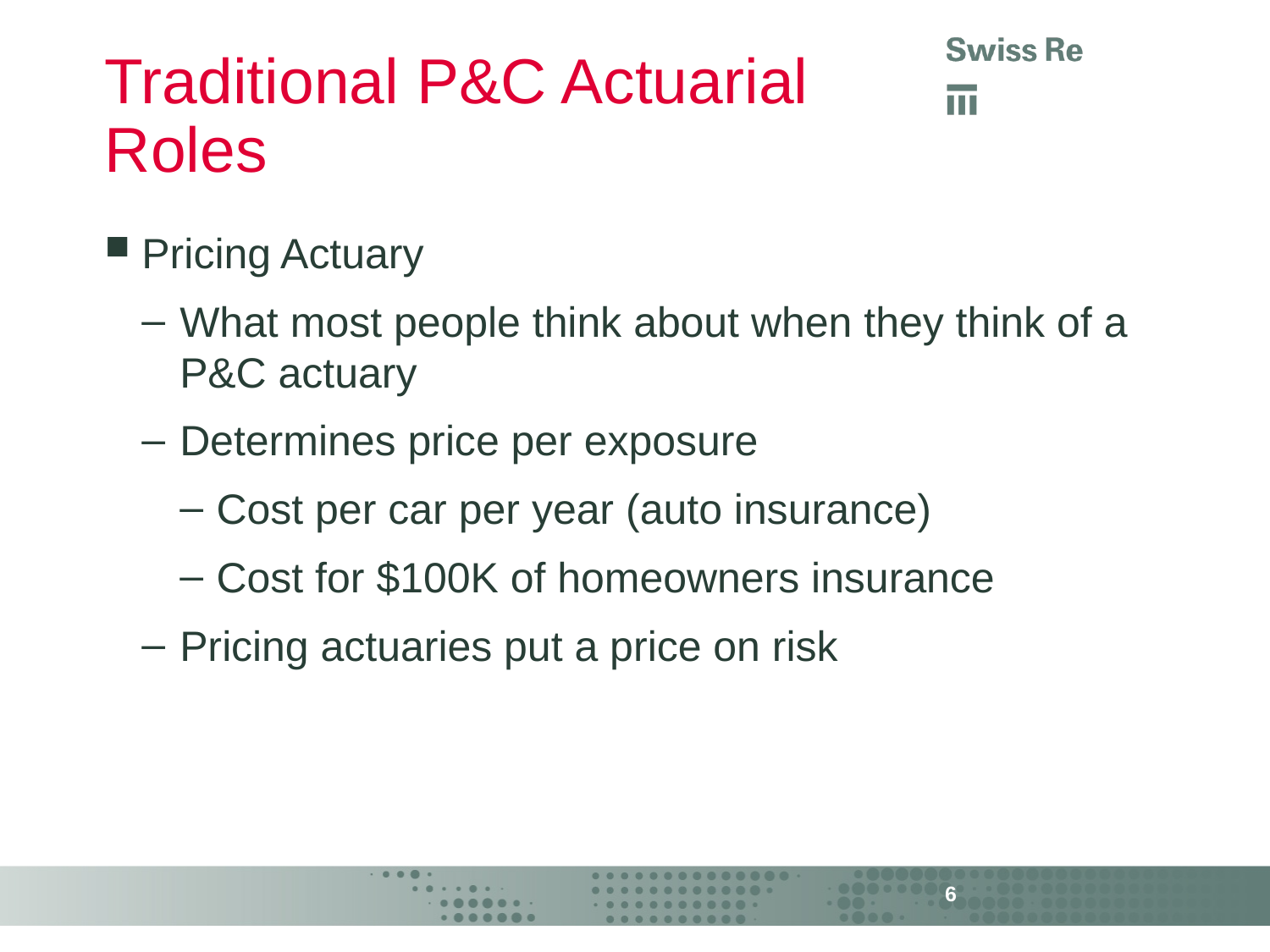

# Traditional P&C Actuarial Roles
Pricing Actuary
What most people think about when they think of a P&C actuary
Determines price per exposure
Cost per car per year (auto insurance)
Cost for $100K of homeowners insurance
Pricing actuaries put a price on risk
6